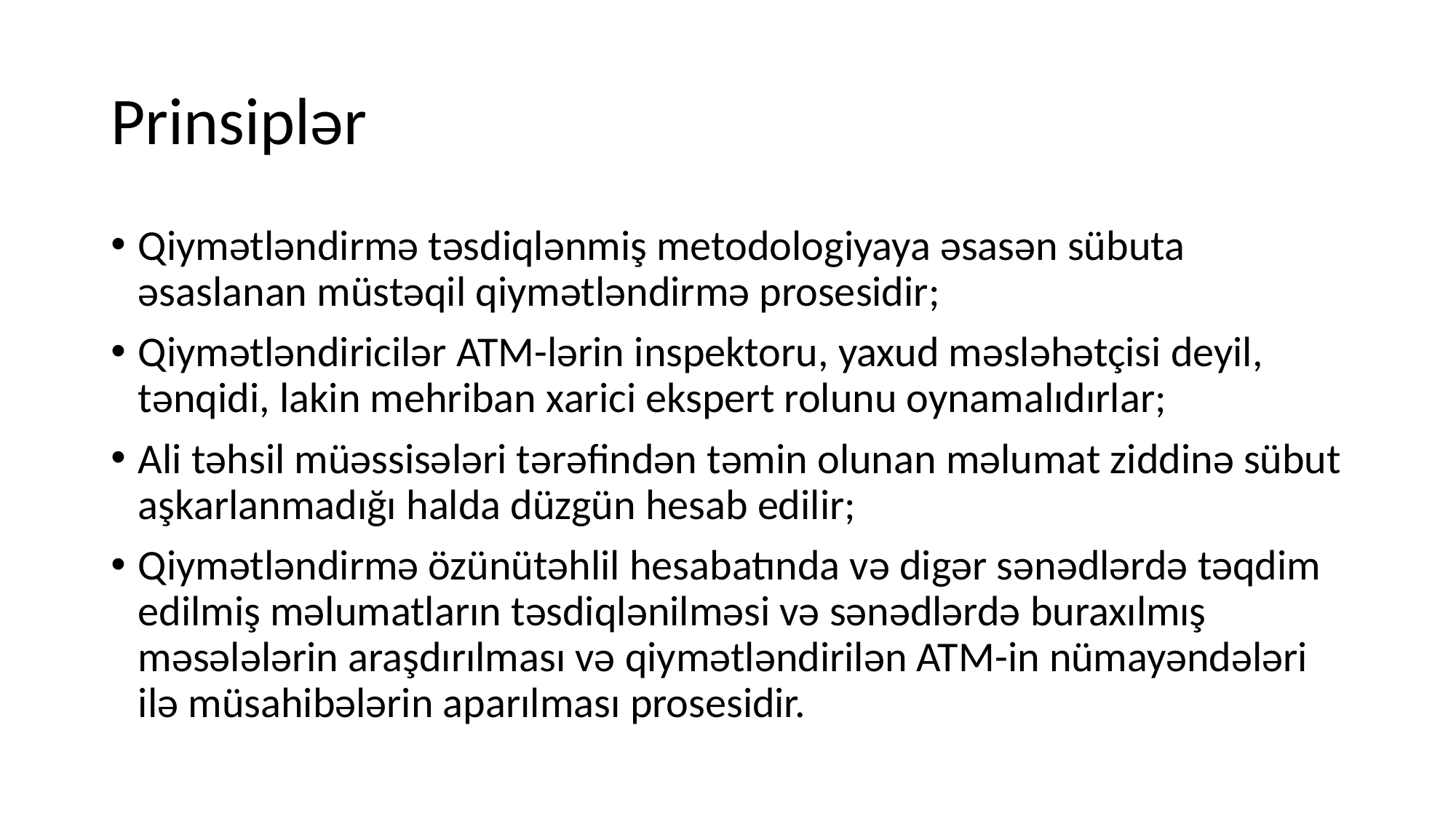

# Prinsiplər
Qiymətləndirmə təsdiqlənmiş metodologiyaya əsasən sübuta əsaslanan müstəqil qiymətləndirmə prosesidir;
Qiymətləndiricilər ATM-lərin inspektoru, yaxud məsləhətçisi deyil, tənqidi, lakin mehriban xarici ekspert rolunu oynamalıdırlar;
Ali təhsil müəssisələri tərəfindən təmin olunan məlumat ziddinə sübut aşkarlanmadığı halda düzgün hesab edilir;
Qiymətləndirmə özünütəhlil hesabatında və digər sənədlərdə təqdim edilmiş məlumatların təsdiqlənilməsi və sənədlərdə buraxılmış məsələlərin araşdırılması və qiymətləndirilən ATM-in nümayəndələri ilə müsahibələrin aparılması prosesidir.